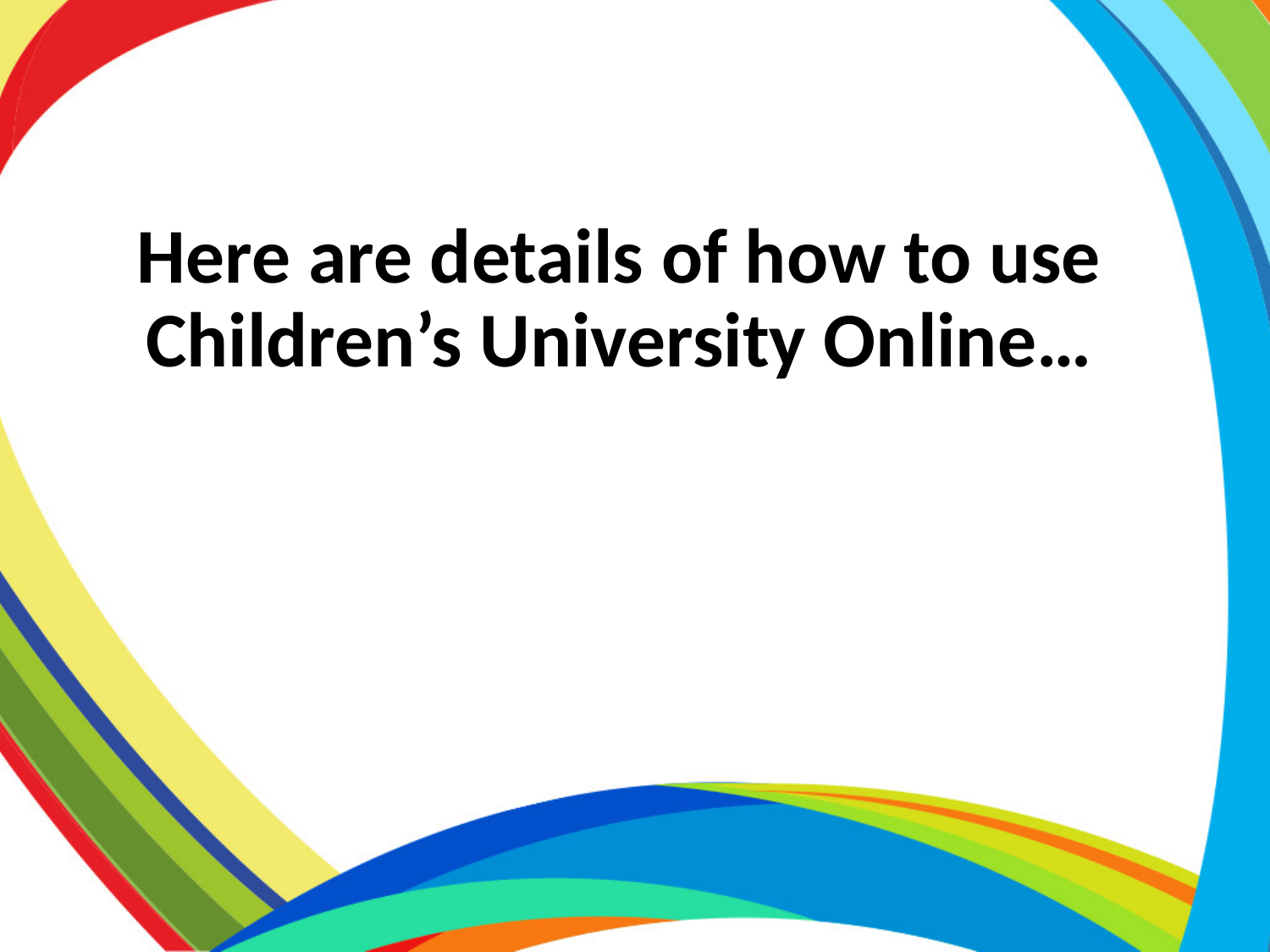

# Here are details of how to use Children’s University Online…